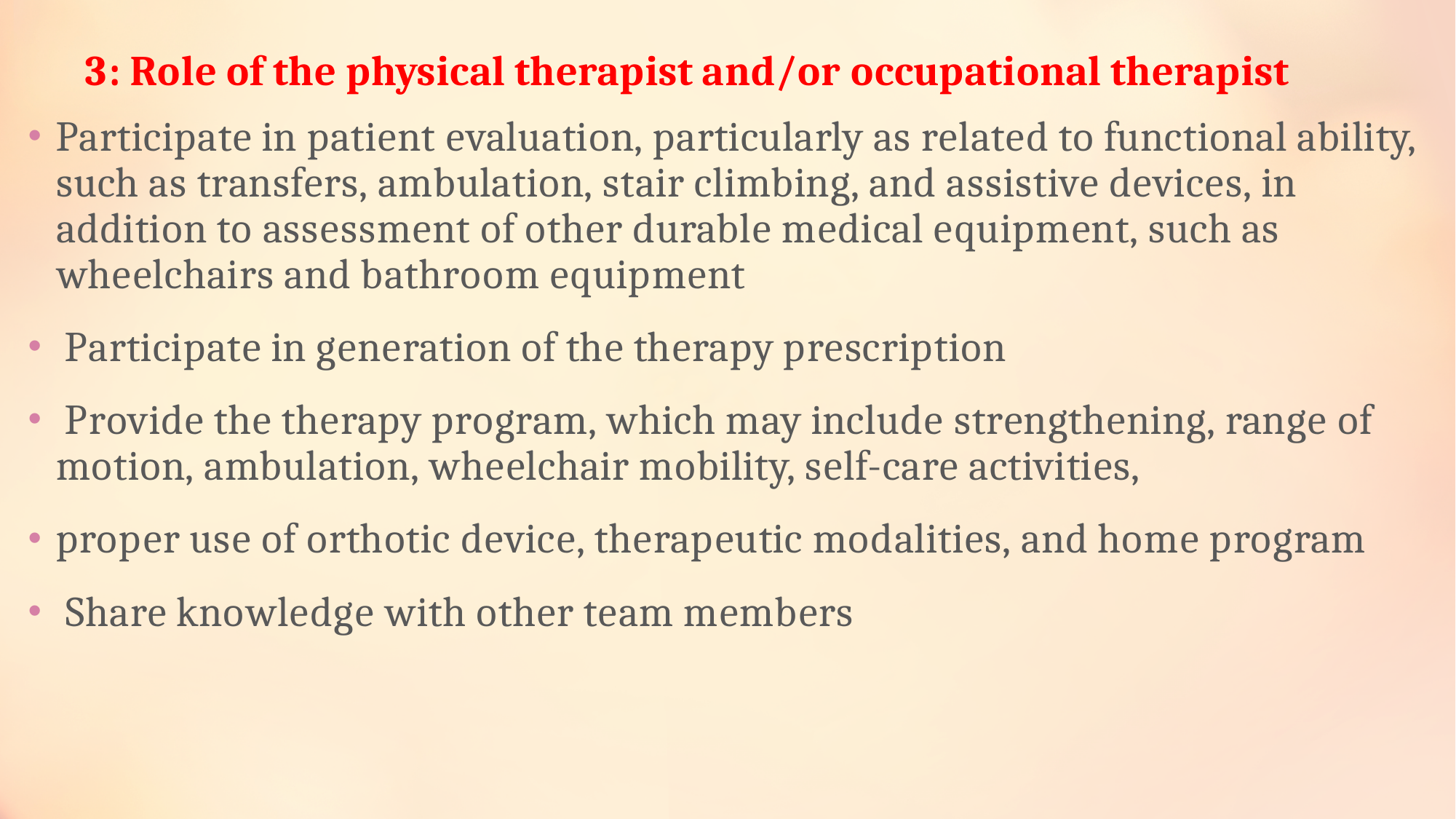

# 3: Role of the physical therapist and/or occupational therapist
Participate in patient evaluation, particularly as related to functional ability, such as transfers, ambulation, stair climbing, and assistive devices, in addition to assessment of other durable medical equipment, such as wheelchairs and bathroom equipment
 Participate in generation of the therapy prescription
 Provide the therapy program, which may include strengthening, range of motion, ambulation, wheelchair mobility, self-care activities,
proper use of orthotic device, therapeutic modalities, and home program
 Share knowledge with other team members